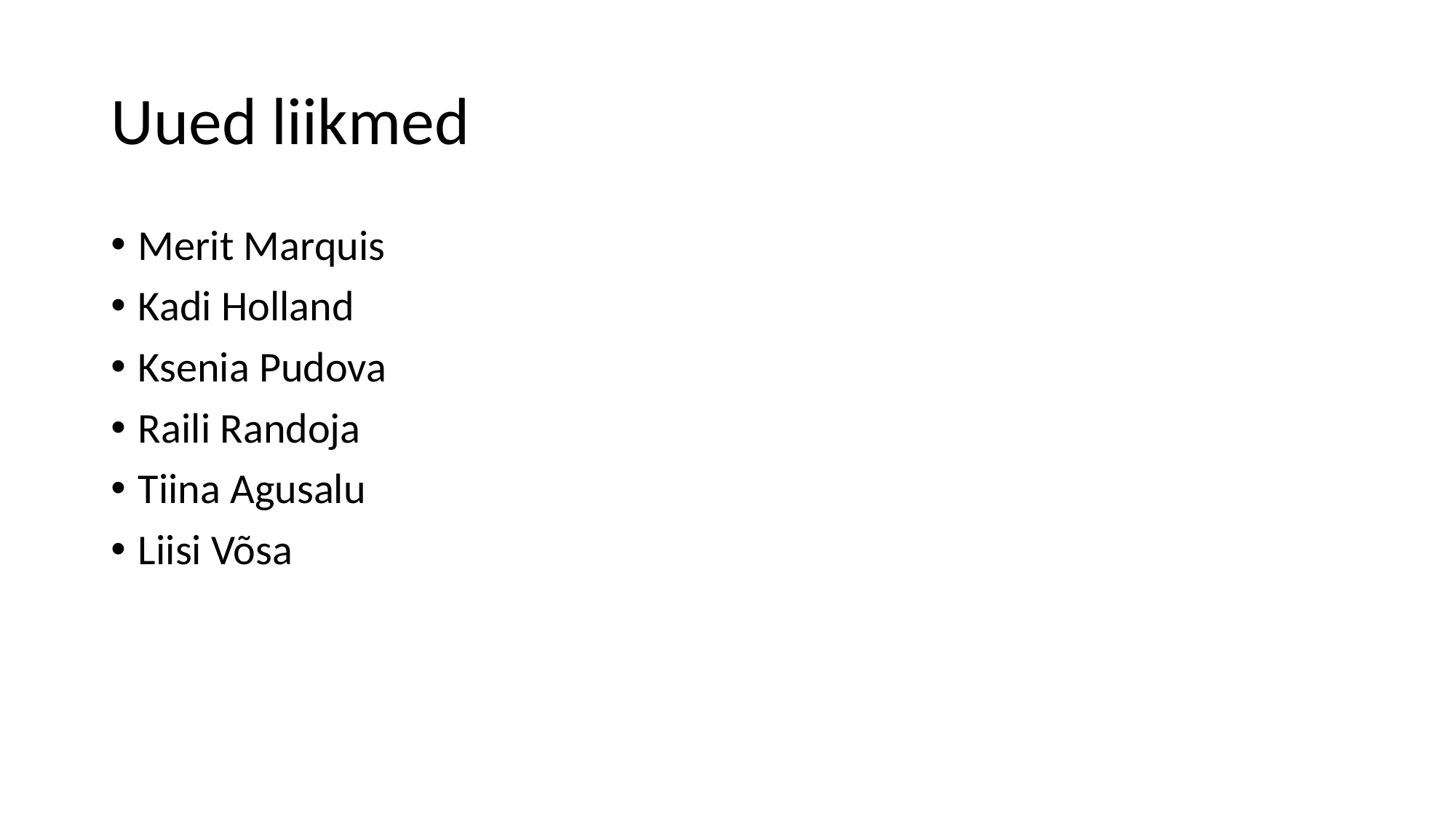

# Uued liikmed
Merit Marquis
Kadi Holland
Ksenia Pudova
Raili Randoja
Tiina Agusalu
Liisi Võsa